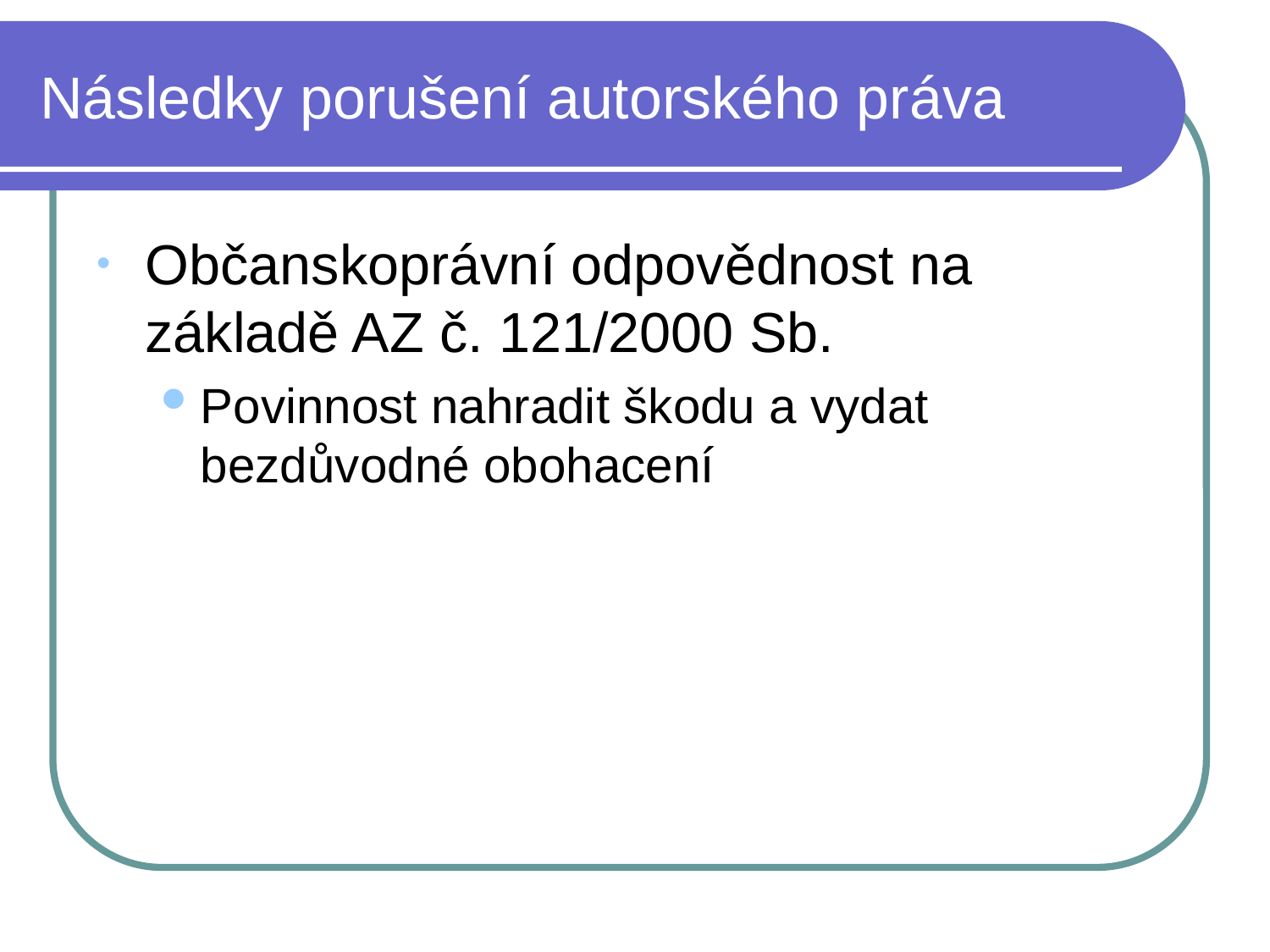

# Následky porušení autorského práva
Občanskoprávní odpovědnost na základě AZ č. 121/2000 Sb.
Povinnost nahradit škodu a vydat bezdůvodné obohacení